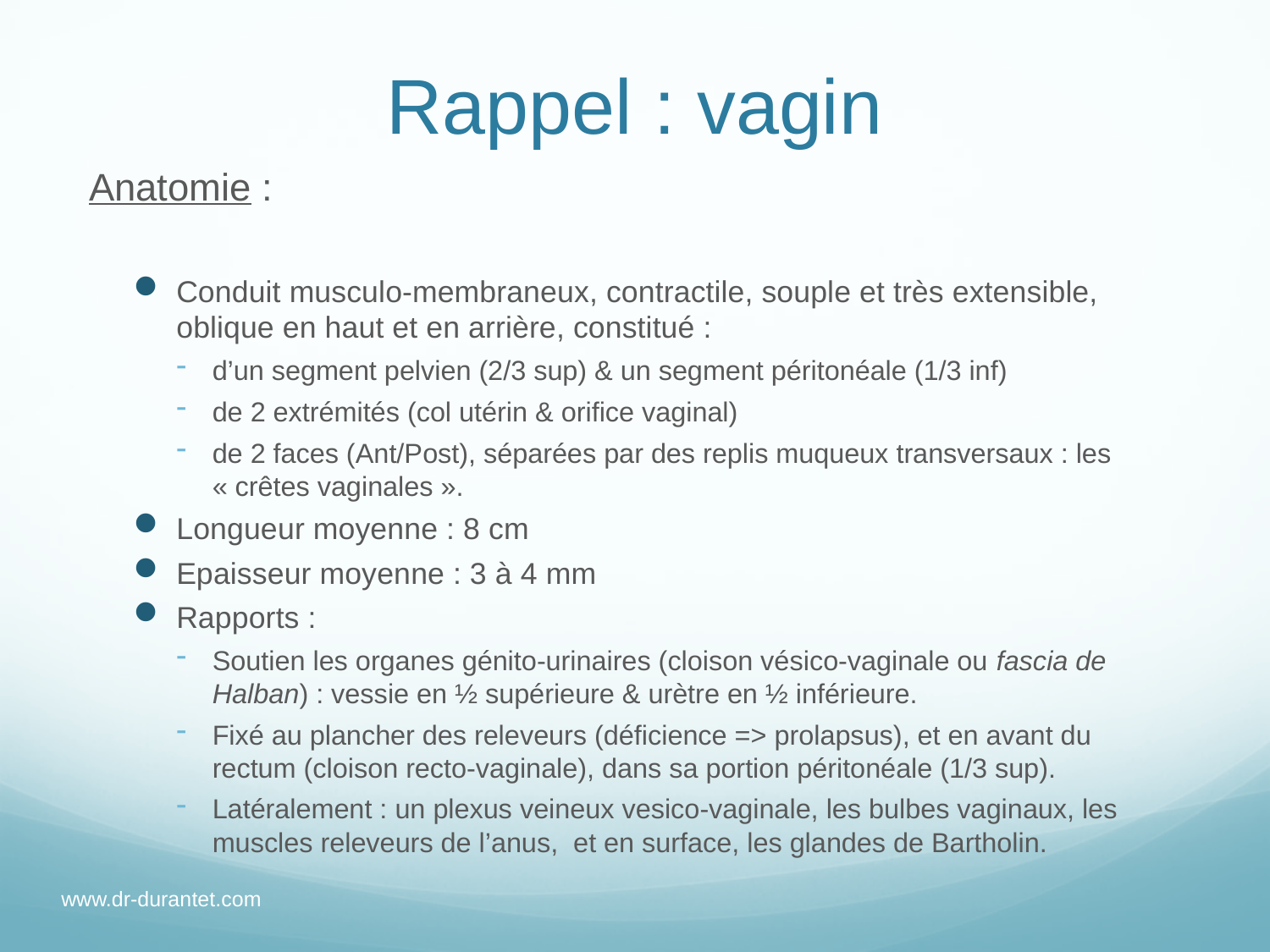

# Rappel : vagin
Anatomie :

Conduit musculo-membraneux, contractile, souple et très extensible, oblique en haut et en arrière, constitué :
d’un segment pelvien (2/3 sup) & un segment péritonéale (1/3 inf)
de 2 extrémités (col utérin & orifice vaginal)
de 2 faces (Ant/Post), séparées par des replis muqueux transversaux : les « crêtes vaginales ».
Longueur moyenne : 8 cm
Epaisseur moyenne : 3 à 4 mm
Rapports :
Soutien les organes génito-urinaires (cloison vésico-vaginale ou fascia de Halban) : vessie en ½ supérieure & urètre en ½ inférieure.
Fixé au plancher des releveurs (déficience => prolapsus), et en avant du rectum (cloison recto-vaginale), dans sa portion péritonéale (1/3 sup).
Latéralement : un plexus veineux vesico-vaginale, les bulbes vaginaux, les muscles releveurs de l’anus,  et en surface, les glandes de Bartholin.

www.dr-durantet.com